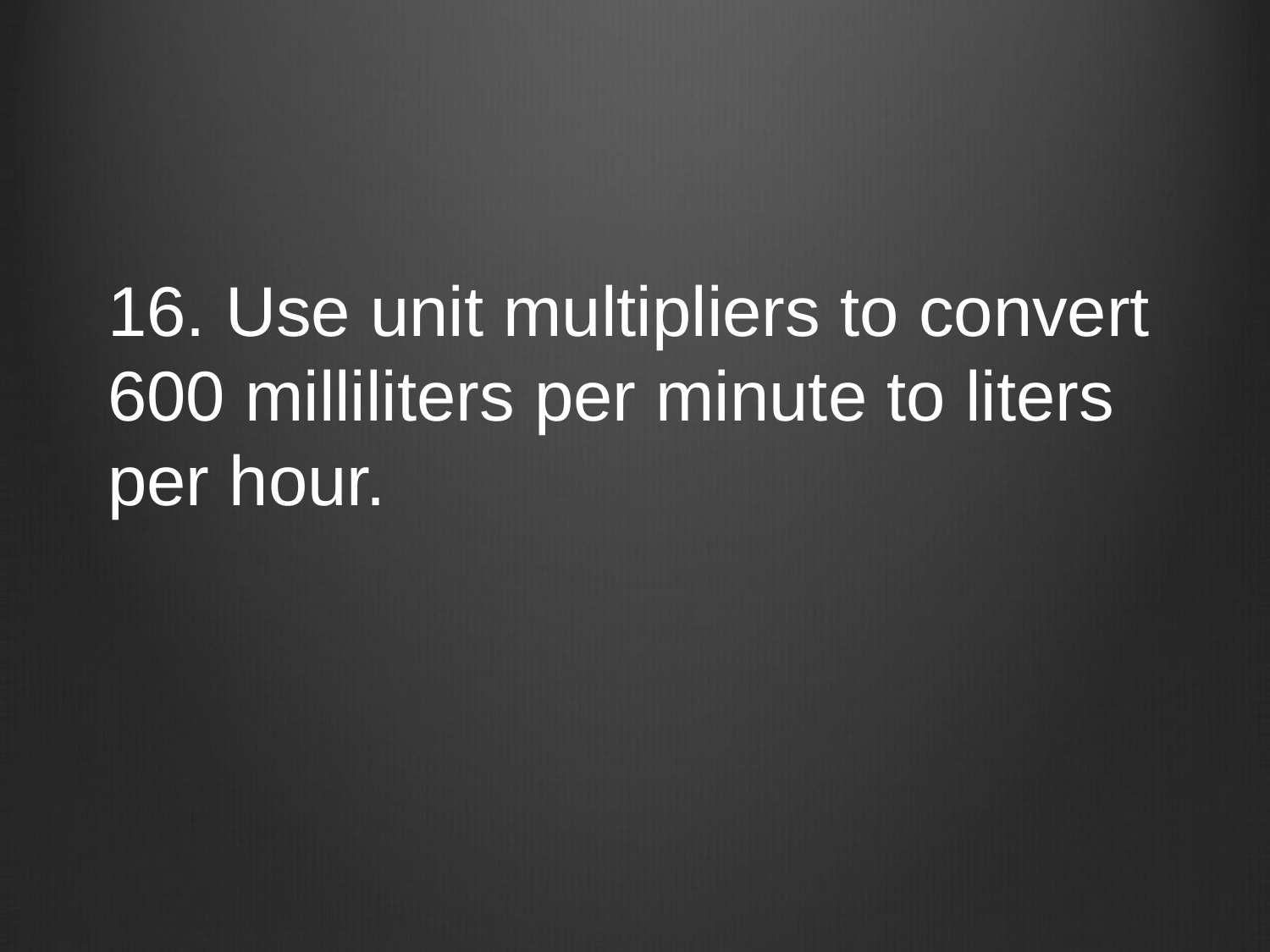

16. Use unit multipliers to convert 600 milliliters per minute to liters per hour.